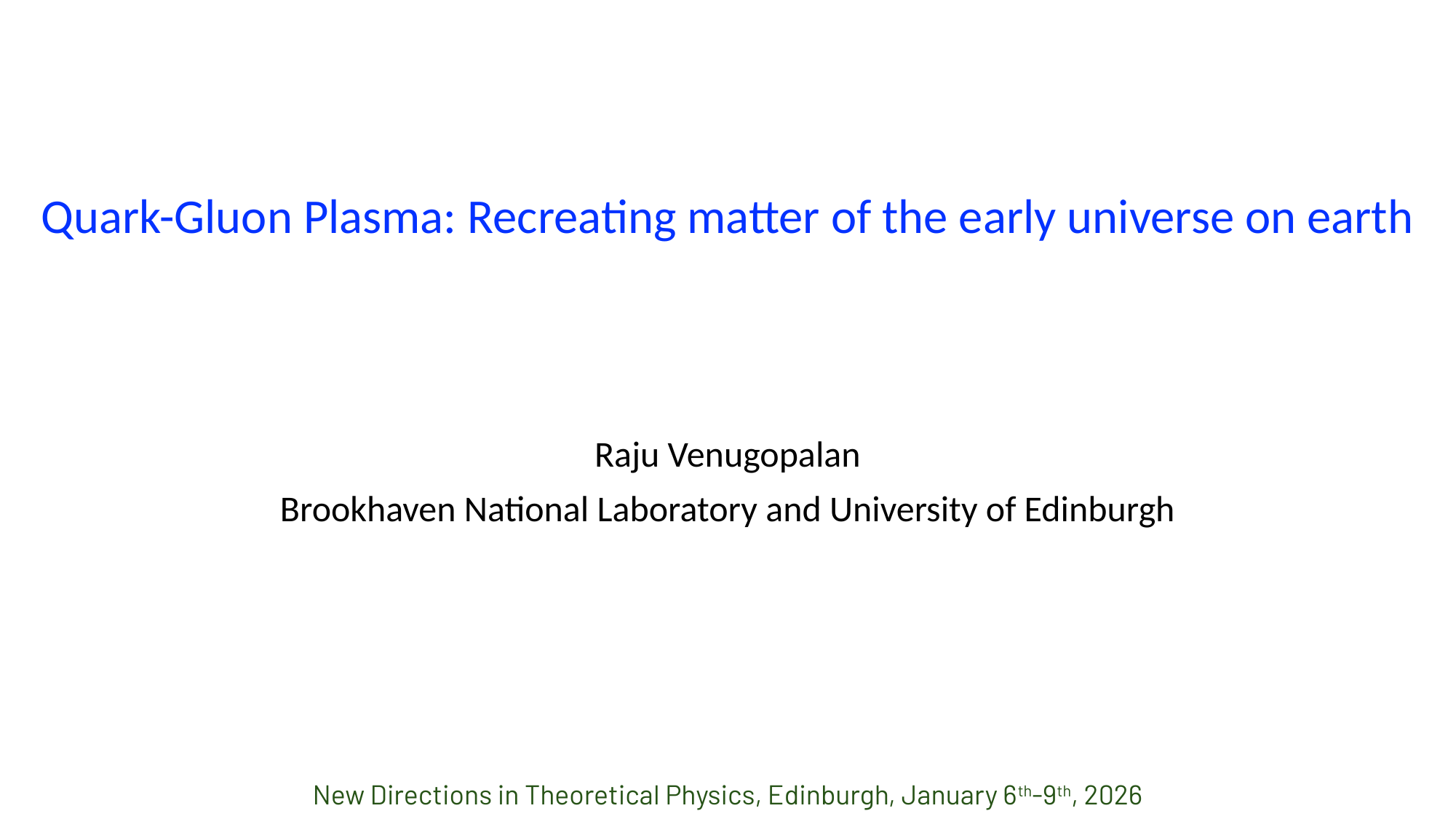

# Quark-Gluon Plasma: Recreating matter of the early universe on earth
Raju Venugopalan
Brookhaven National Laboratory and University of Edinburgh
New Directions in Theoretical Physics, Edinburgh, January 6th-9th, 2026